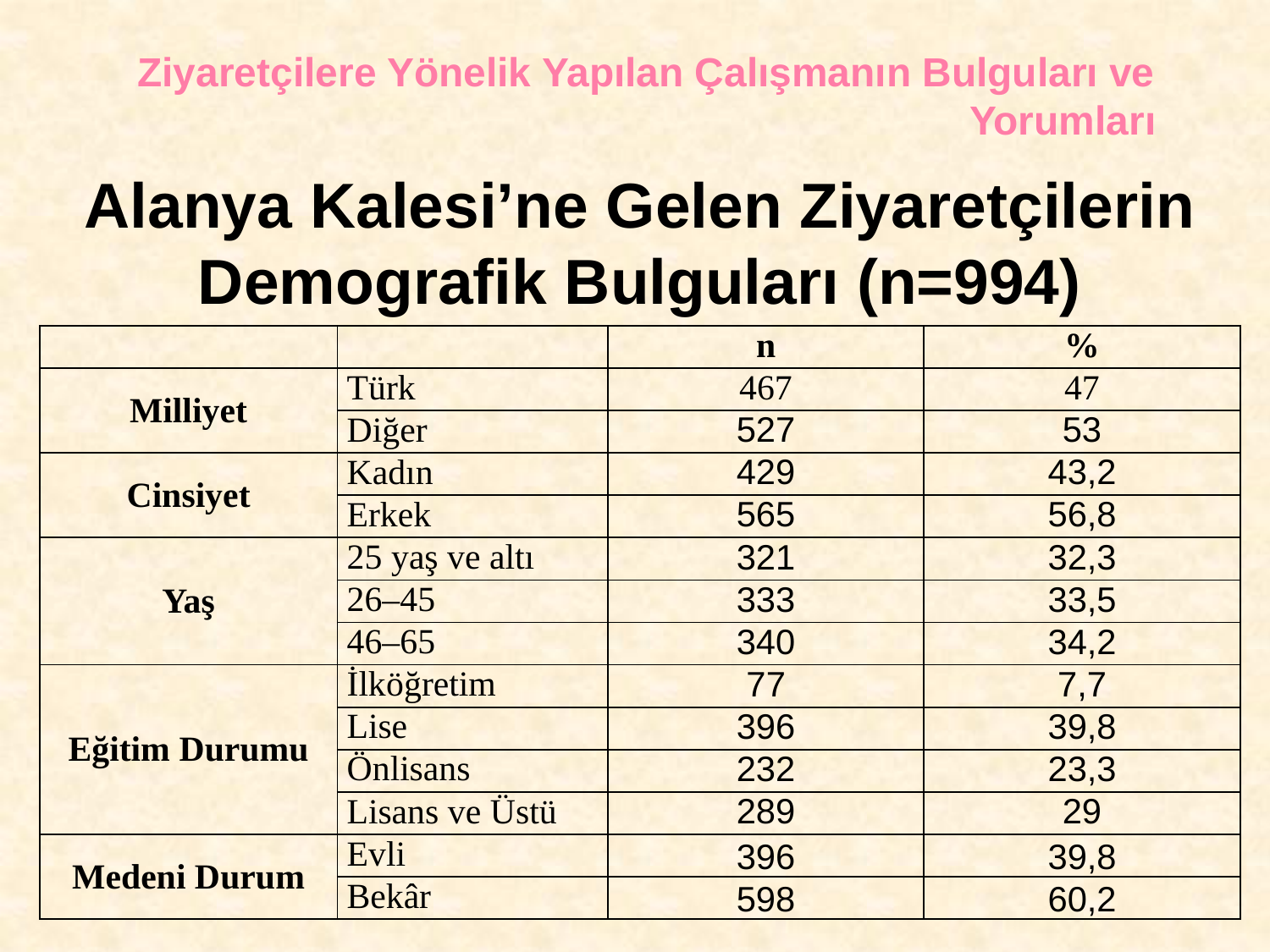

# Ziyaretçilere Yönelik Yapılan Çalışmanın Bulguları ve Yorumları
Alanya Kalesi’ne Gelen Ziyaretçilerin Demografik Bulguları (n=994)
|  |  | n | % |
| --- | --- | --- | --- |
| Milliyet | Türk | 467 | 47 |
|  | Diğer | 527 | 53 |
| Cinsiyet | Kadın | 429 | 43,2 |
|  | Erkek | 565 | 56,8 |
| Yaş | 25 yaş ve altı | 321 | 32,3 |
|  | 26–45 | 333 | 33,5 |
|  | 46–65 | 340 | 34,2 |
| Eğitim Durumu | İlköğretim | 77 | 7,7 |
|  | Lise | 396 | 39,8 |
|  | Önlisans | 232 | 23,3 |
|  | Lisans ve Üstü | 289 | 29 |
| Medeni Durum | Evli | 396 | 39,8 |
|  | Bekâr | 598 | 60,2 |